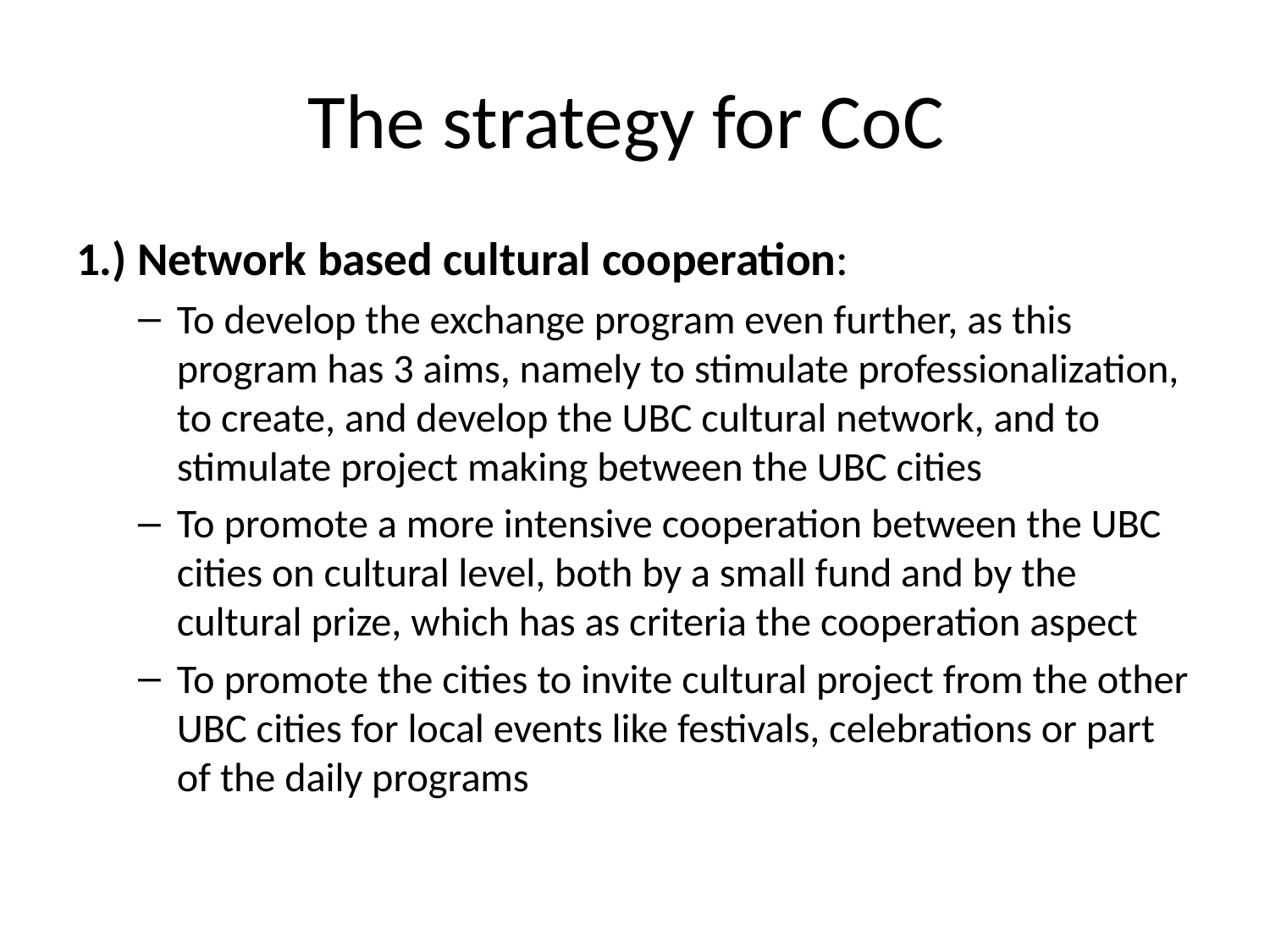

# The strategy for CoC
1.) Network based cultural cooperation:
To develop the exchange program even further, as this program has 3 aims, namely to stimulate professionalization, to create, and develop the UBC cultural network, and to stimulate project making between the UBC cities
To promote a more intensive cooperation between the UBC cities on cultural level, both by a small fund and by the cultural prize, which has as criteria the cooperation aspect
To promote the cities to invite cultural project from the other UBC cities for local events like festivals, celebrations or part of the daily programs